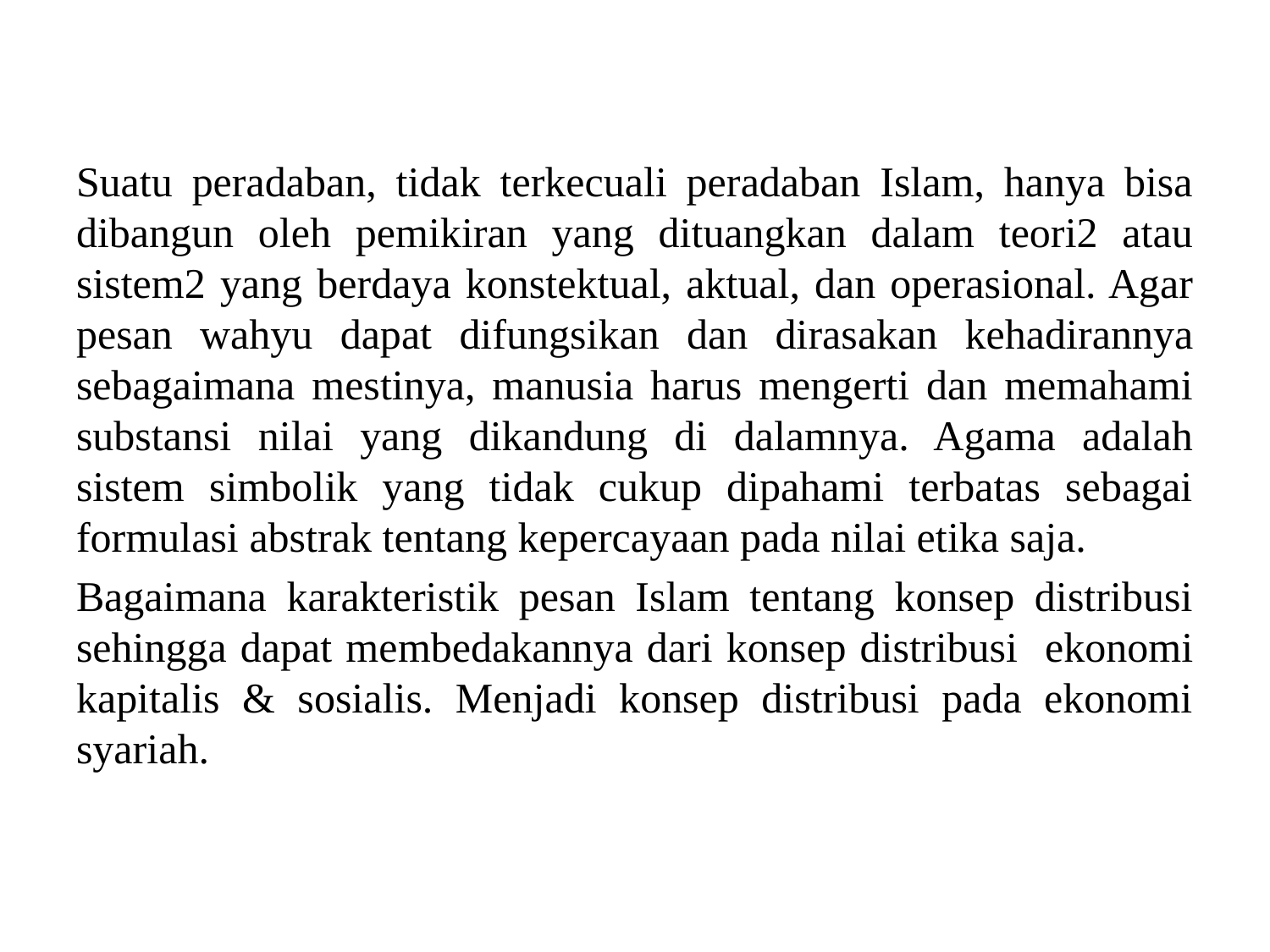

#
Suatu peradaban, tidak terkecuali peradaban Islam, hanya bisa dibangun oleh pemikiran yang dituangkan dalam teori2 atau sistem2 yang berdaya konstektual, aktual, dan operasional. Agar pesan wahyu dapat difungsikan dan dirasakan kehadirannya sebagaimana mestinya, manusia harus mengerti dan memahami substansi nilai yang dikandung di dalamnya. Agama adalah sistem simbolik yang tidak cukup dipahami terbatas sebagai formulasi abstrak tentang kepercayaan pada nilai etika saja.
Bagaimana karakteristik pesan Islam tentang konsep distribusi sehingga dapat membedakannya dari konsep distribusi  ekonomi kapitalis & sosialis. Menjadi konsep distribusi pada ekonomi syariah.